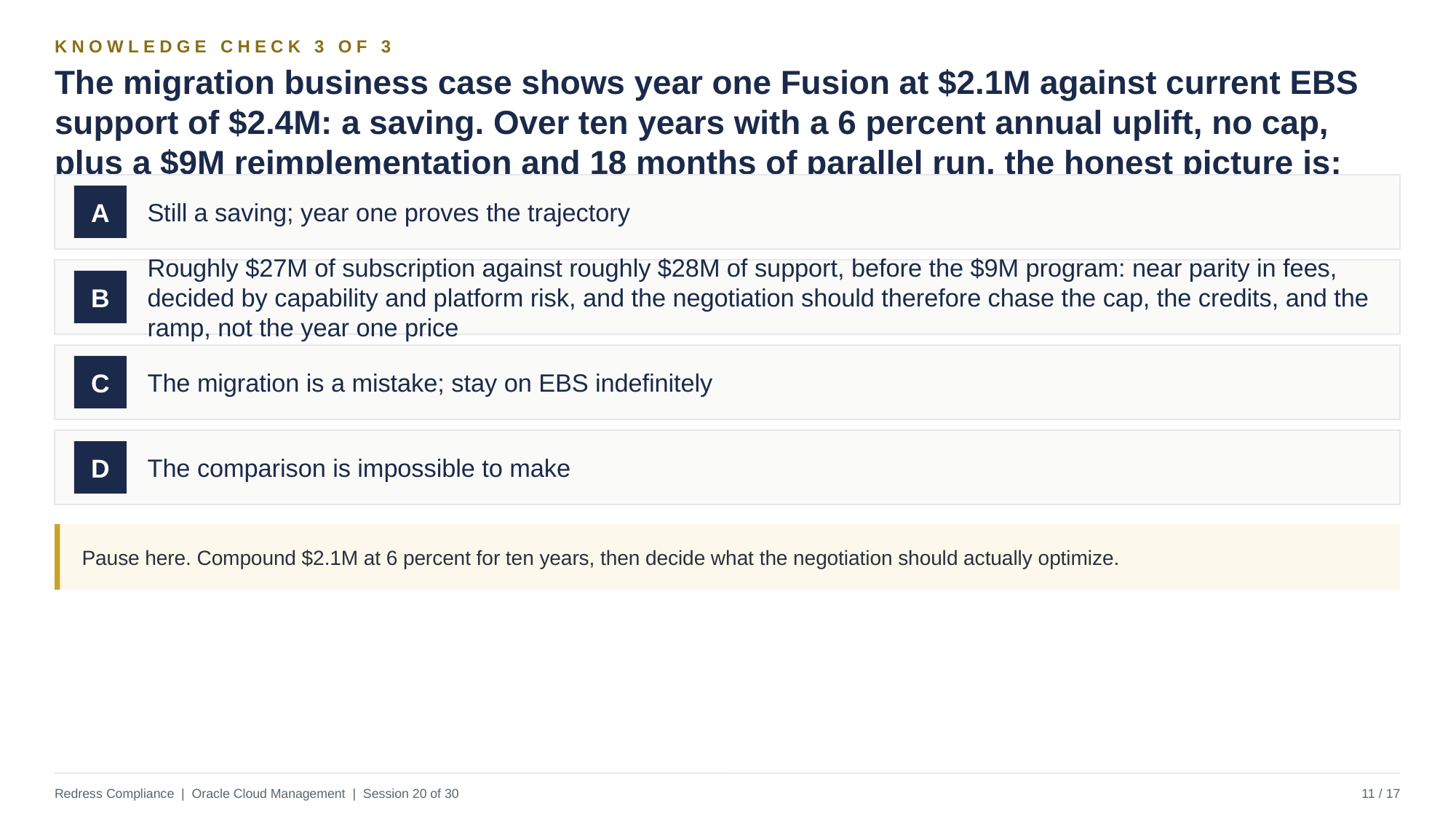

KNOWLEDGE CHECK 3 OF 3
The migration business case shows year one Fusion at $2.1M against current EBS support of $2.4M: a saving. Over ten years with a 6 percent annual uplift, no cap, plus a $9M reimplementation and 18 months of parallel run, the honest picture is:

Still a saving; year one proves the trajectory

A

Roughly $27M of subscription against roughly $28M of support, before the $9M program: near parity in fees, decided by capability and platform risk, and the negotiation should therefore chase the cap, the credits, and the ramp, not the year one price

B

The migration is a mistake; stay on EBS indefinitely

C

The comparison is impossible to make

D

Pause here. Compound $2.1M at 6 percent for ten years, then decide what the negotiation should actually optimize.

Redress Compliance  |  Oracle Cloud Management  |  Session 20 of 30
11 / 17